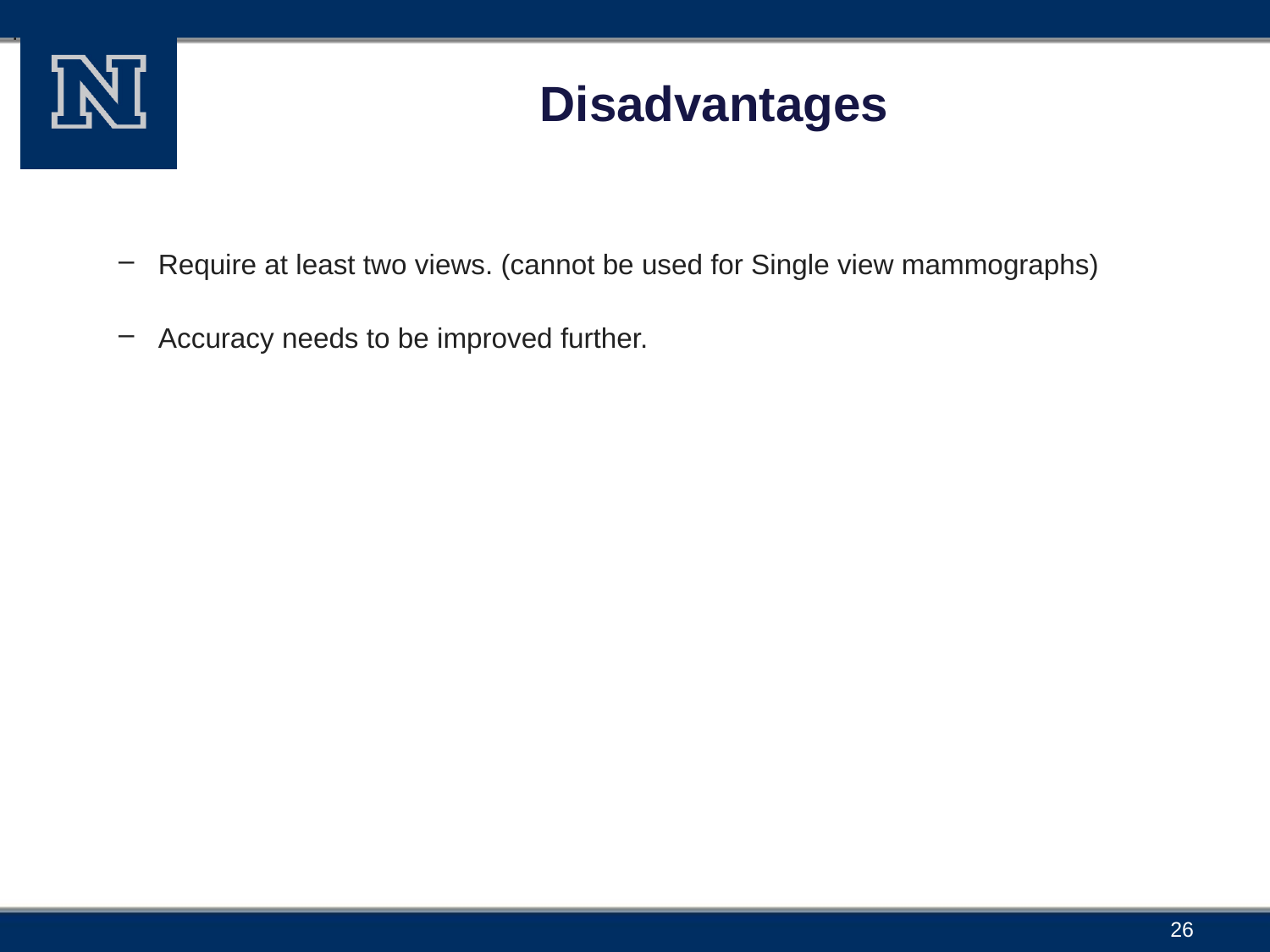

.
# Disadvantages

Require at least two views. (cannot be used for Single view mammographs)
Accuracy needs to be improved further.
26